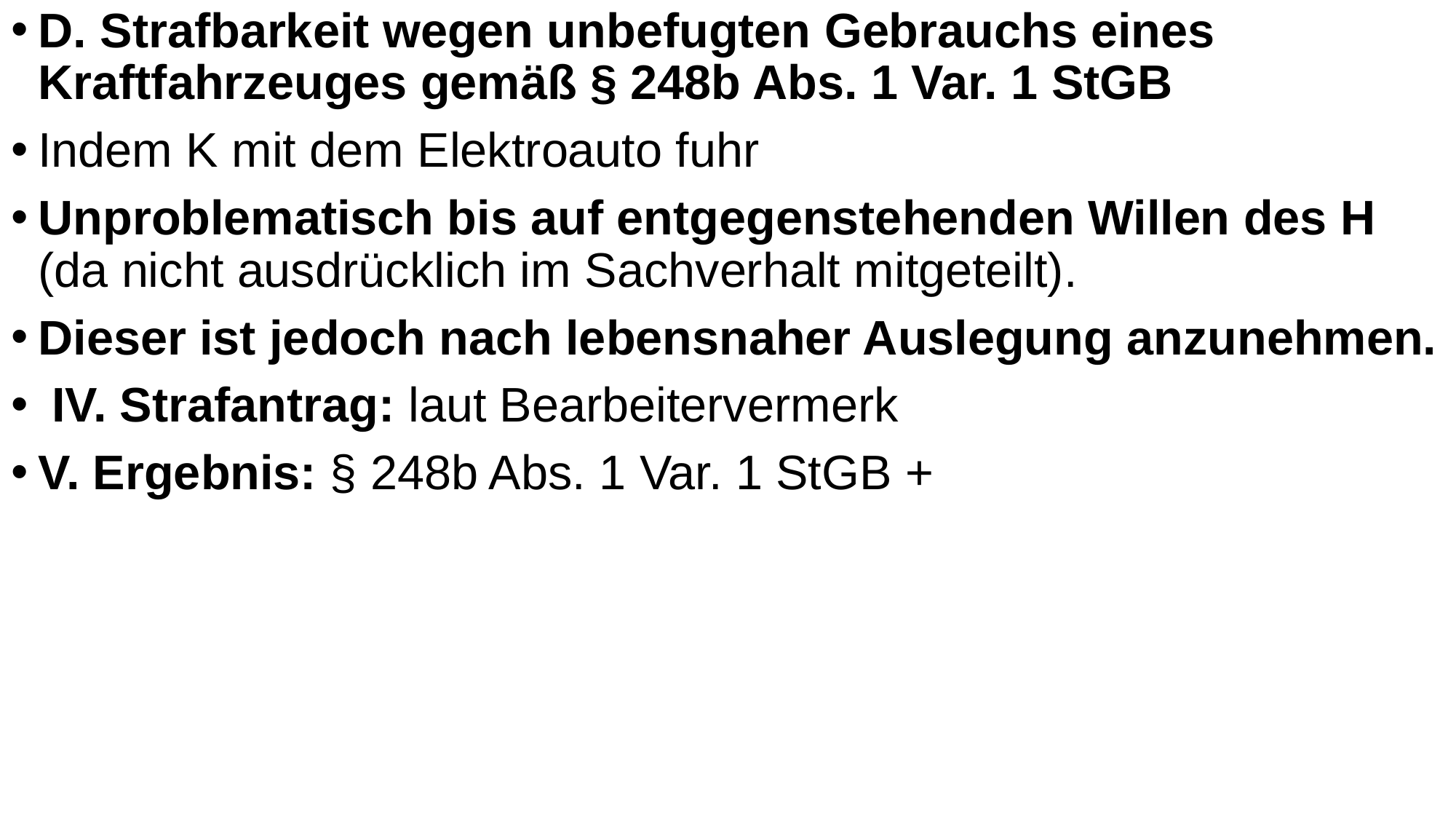

D. Strafbarkeit wegen unbefugten Gebrauchs eines Kraftfahrzeuges gemäß § 248b Abs. 1 Var. 1 StGB
Indem K mit dem Elektroauto fuhr
Unproblematisch bis auf entgegenstehenden Willen des H (da nicht ausdrücklich im Sachverhalt mitgeteilt).
Dieser ist jedoch nach lebensnaher Auslegung anzunehmen.
 IV. Strafantrag: laut Bearbeitervermerk
V. Ergebnis: § 248b Abs. 1 Var. 1 StGB +